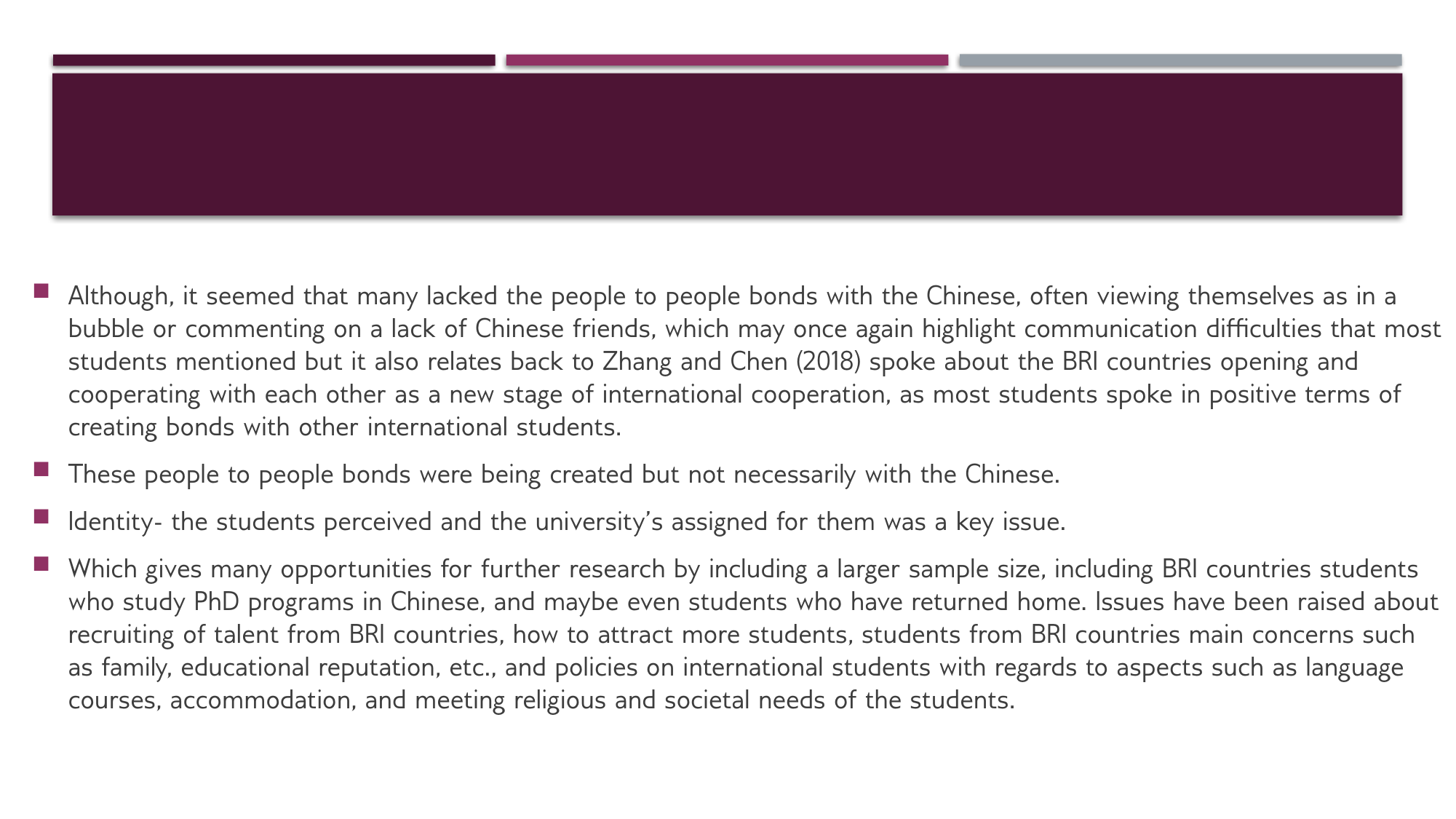

#
Although, it seemed that many lacked the people to people bonds with the Chinese, often viewing themselves as in a bubble or commenting on a lack of Chinese friends, which may once again highlight communication difficulties that most students mentioned but it also relates back to Zhang and Chen (2018) spoke about the BRI countries opening and cooperating with each other as a new stage of international cooperation, as most students spoke in positive terms of creating bonds with other international students.
These people to people bonds were being created but not necessarily with the Chinese.
Identity- the students perceived and the university’s assigned for them was a key issue.
Which gives many opportunities for further research by including a larger sample size, including BRI countries students who study PhD programs in Chinese, and maybe even students who have returned home. Issues have been raised about recruiting of talent from BRI countries, how to attract more students, students from BRI countries main concerns such as family, educational reputation, etc., and policies on international students with regards to aspects such as language courses, accommodation, and meeting religious and societal needs of the students.